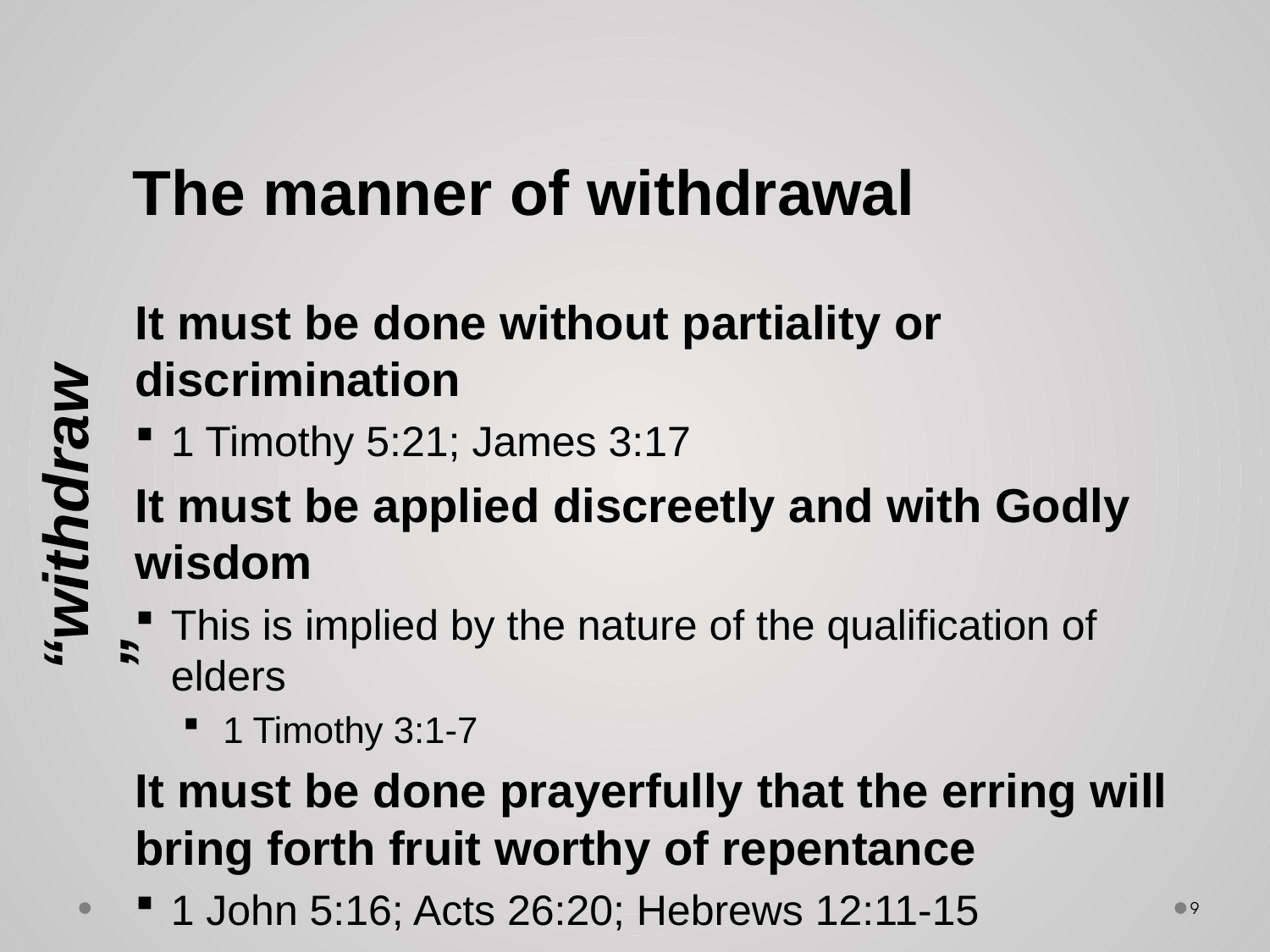

# The manner of withdrawal
It must be done without partiality or discrimination
1 Timothy 5:21; James 3:17
It must be applied discreetly and with Godly wisdom
This is implied by the nature of the qualification of elders
 1 Timothy 3:1-7
It must be done prayerfully that the erring will bring forth fruit worthy of repentance
1 John 5:16; Acts 26:20; Hebrews 12:11-15
“withdraw”
9